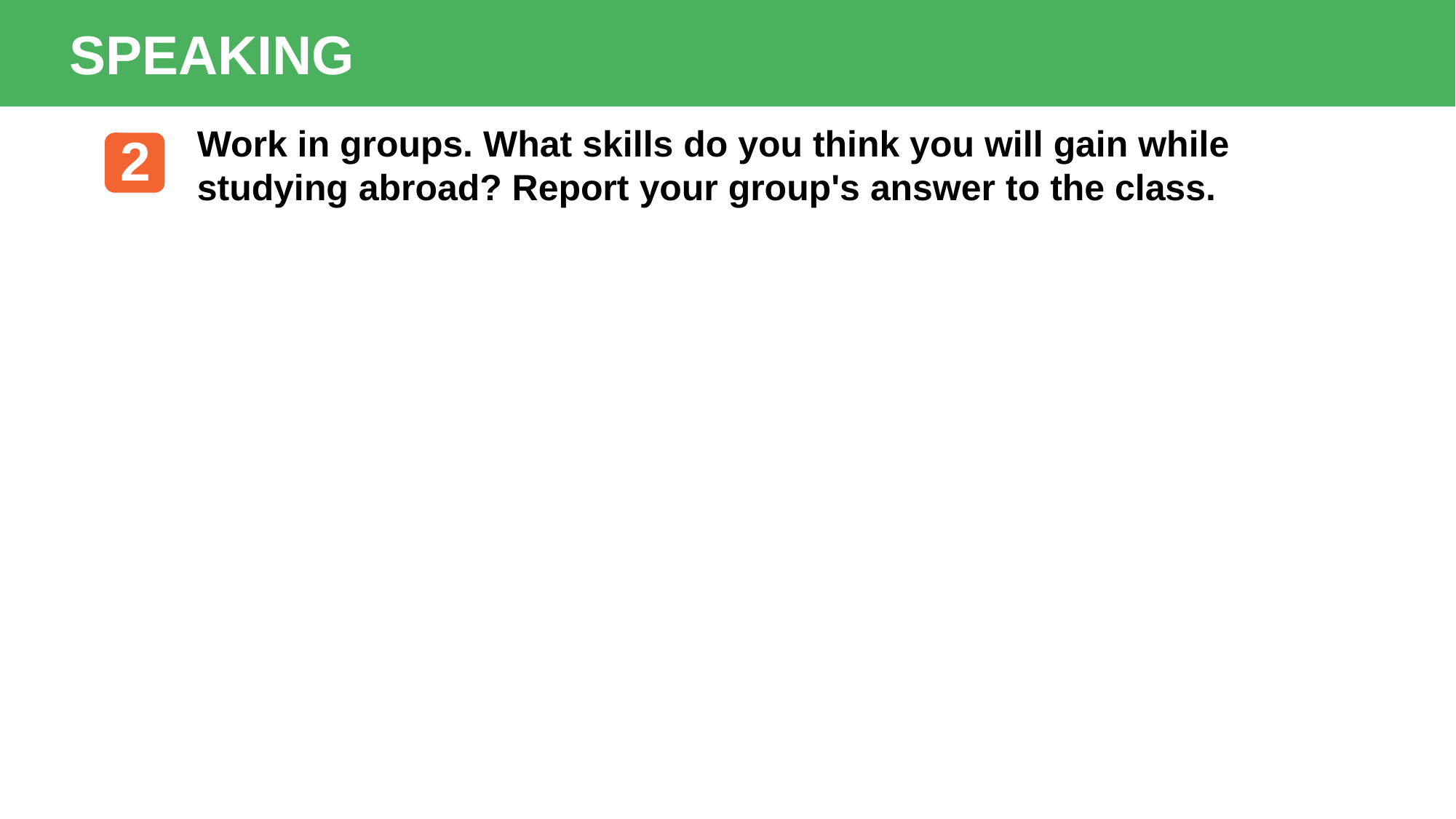

SPEAKING
Work in groups. What skills do you think you will gain while studying abroad? Report your group's answer to the class.
2